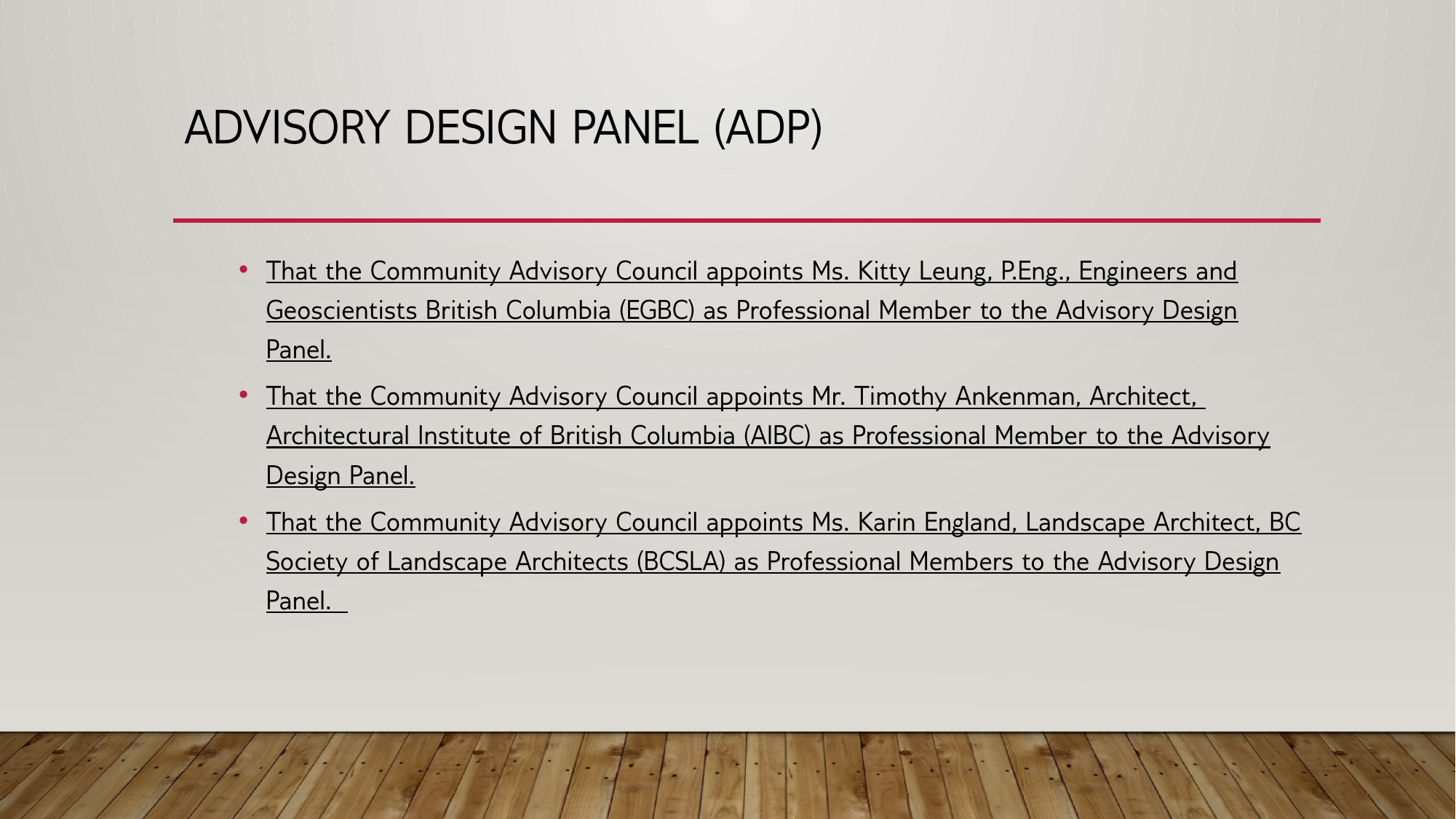

# Advisory Design Panel (ADP)
That the Community Advisory Council appoints Ms. Kitty Leung, P.Eng., Engineers and Geoscientists British Columbia (EGBC) as Professional Member to the Advisory Design Panel.
That the Community Advisory Council appoints Mr. Timothy Ankenman, Architect,  Architectural Institute of British Columbia (AIBC) as Professional Member to the Advisory Design Panel.
That the Community Advisory Council appoints Ms. Karin England, Landscape Architect, BC Society of Landscape Architects (BCSLA) as Professional Members to the Advisory Design Panel.